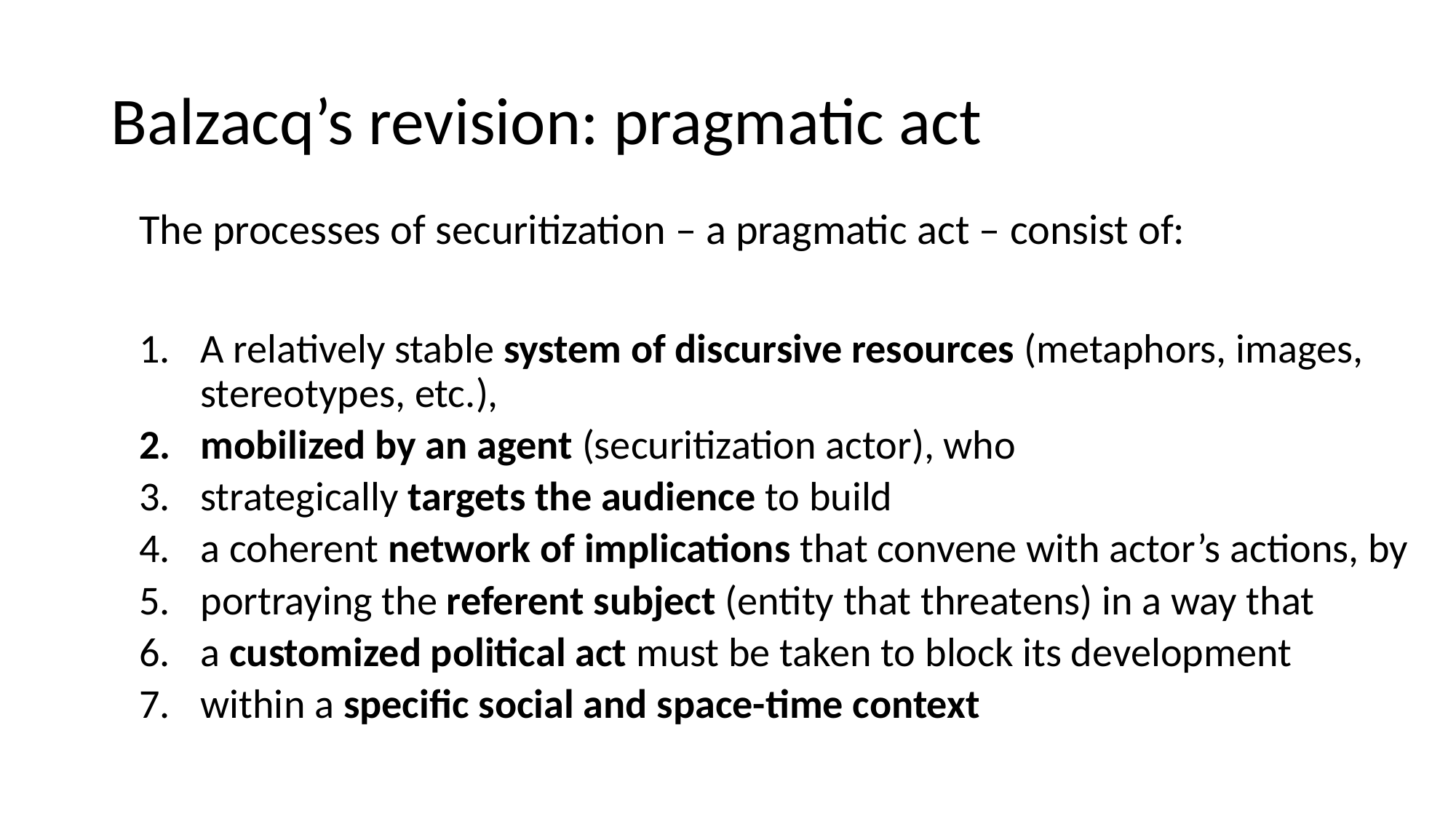

# Balzacq’s revision: pragmatic act
The processes of securitization – a pragmatic act – consist of:

A relatively stable system of discursive resources (metaphors, images, stereotypes, etc.),
mobilized by an agent (securitization actor), who
strategically targets the audience to build
a coherent network of implications that convene with actor’s actions, by
portraying the referent subject (entity that threatens) in a way that
a customized political act must be taken to block its development
within a specific social and space-time context